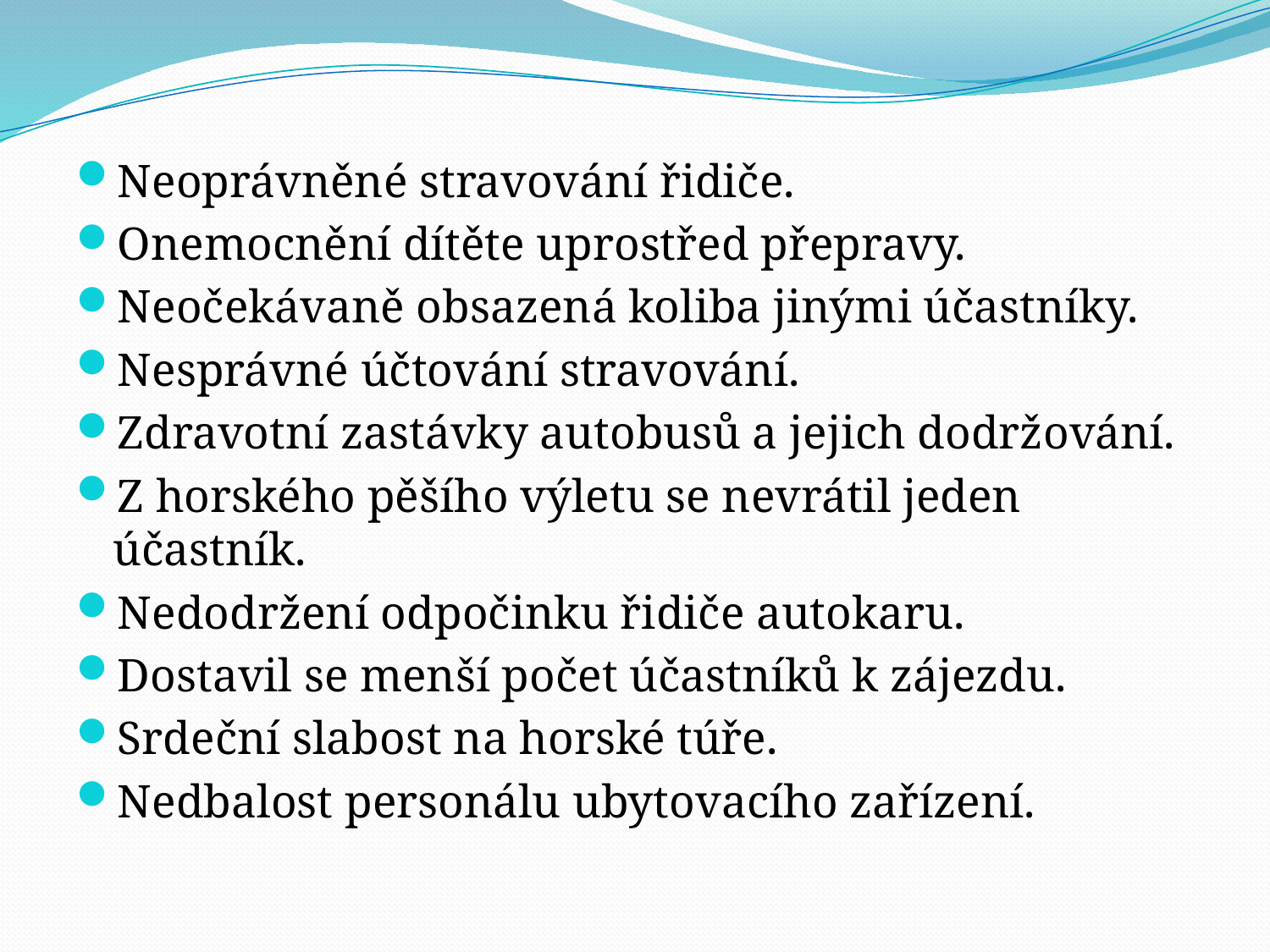

Neoprávněné stravování řidiče.
Onemocnění dítěte uprostřed přepravy.
Neočekávaně obsazená koliba jinými účastníky.
Nesprávné účtování stravování.
Zdravotní zastávky autobusů a jejich dodržování.
Z horského pěšího výletu se nevrátil jeden účastník.
Nedodržení odpočinku řidiče autokaru.
Dostavil se menší počet účastníků k zájezdu.
Srdeční slabost na horské túře.
Nedbalost personálu ubytovacího zařízení.